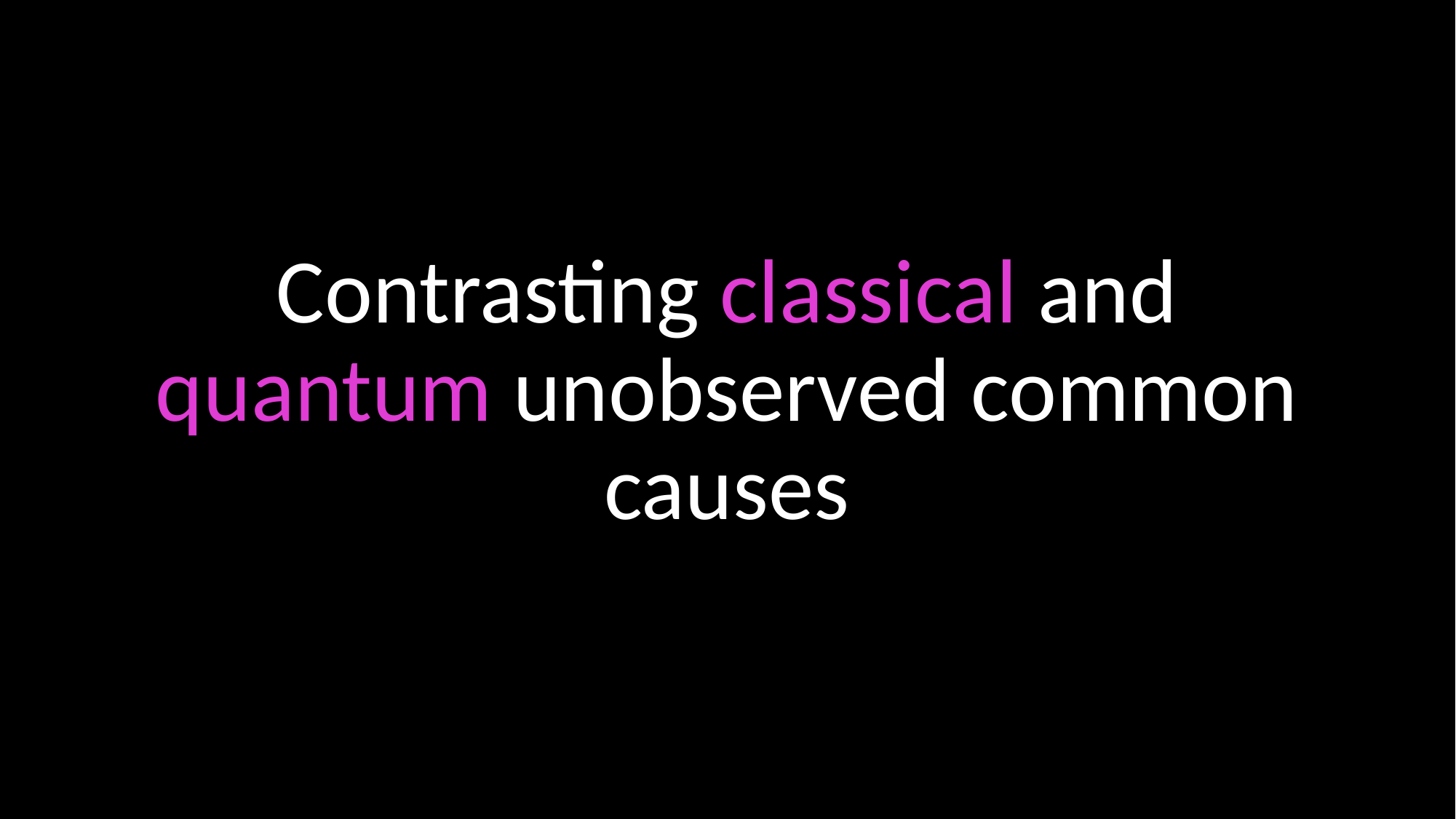

# Contrasting classical and quantum unobserved common causes